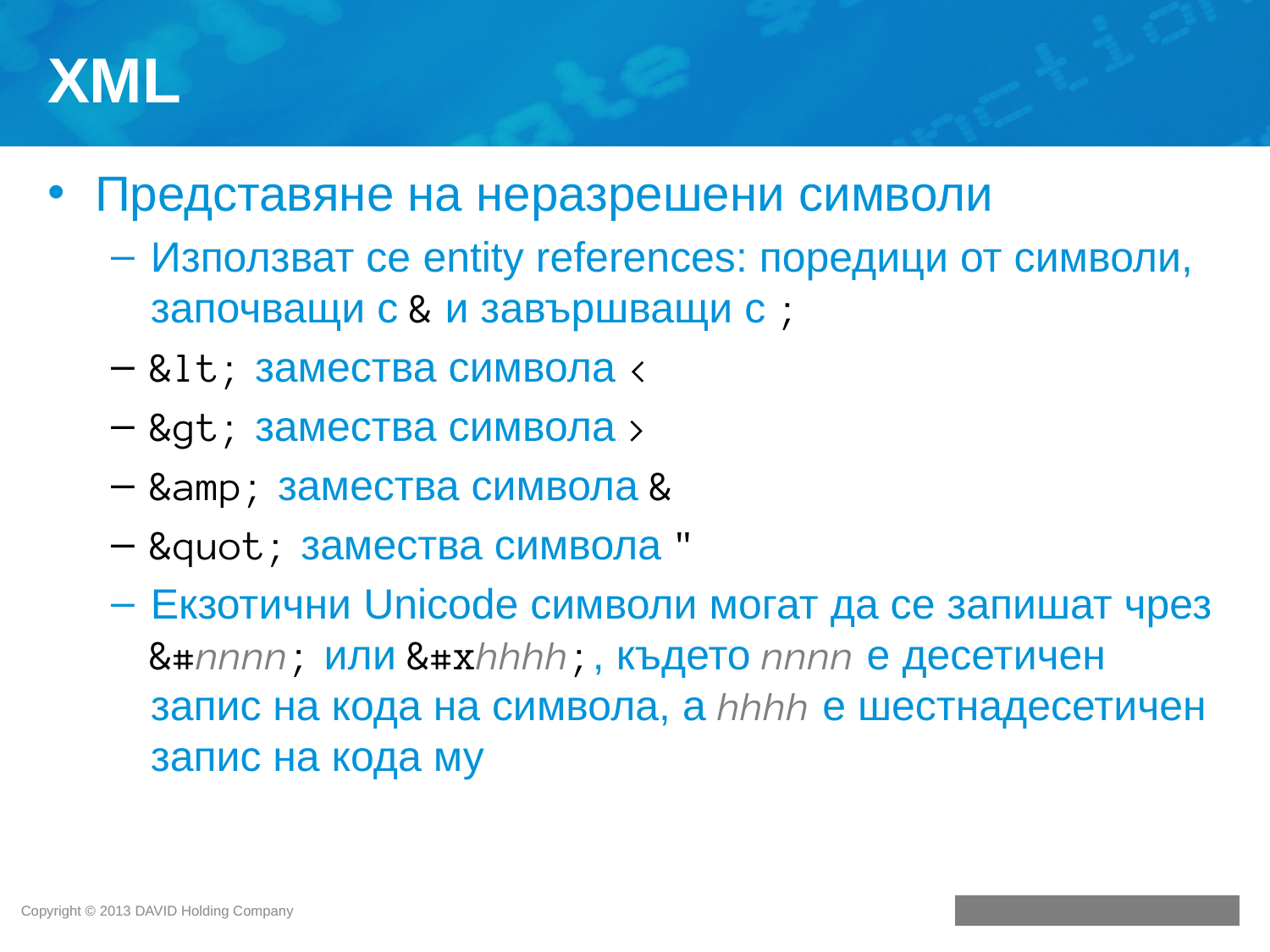

# XML
Представяне на неразрешени символи
Използват се entity references: поредици от символи, започващи с & и завършващи с ;
&lt; замества символа <
&gt; замества символа >
&amp; замества символа &
&quot; замества символа "
Екзотични Unicode символи могат да се запишат чрез &#nnnn; или &#xhhhh;, където nnnn е десетичен запис на кода на символа, а hhhh е шестнадесетичен запис на кода му